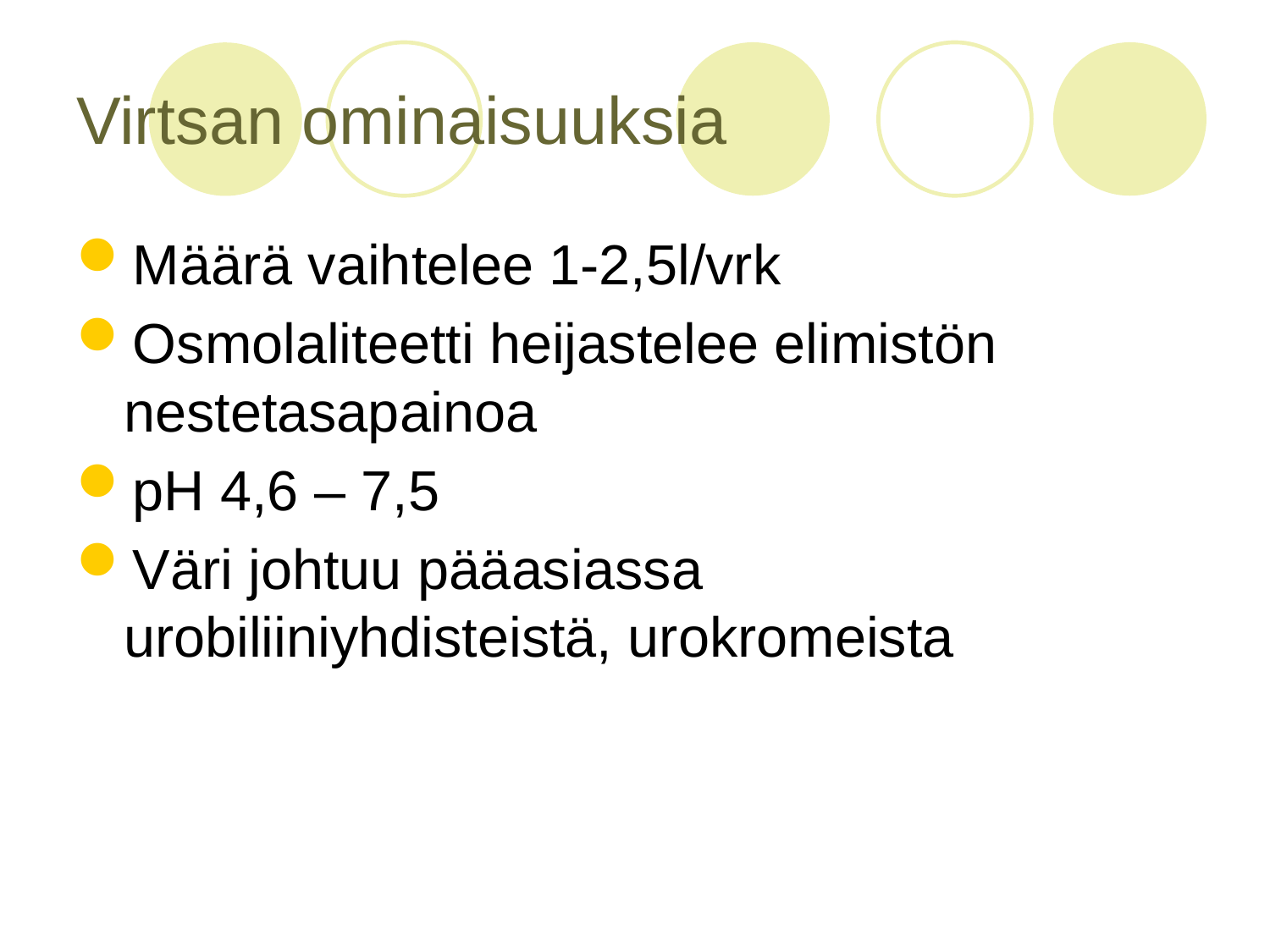

# Virtsan ominaisuuksia
Määrä vaihtelee 1-2,5l/vrk
Osmolaliteetti heijastelee elimistön nestetasapainoa
pH 4,6 – 7,5
Väri johtuu pääasiassa urobiliiniyhdisteistä, urokromeista